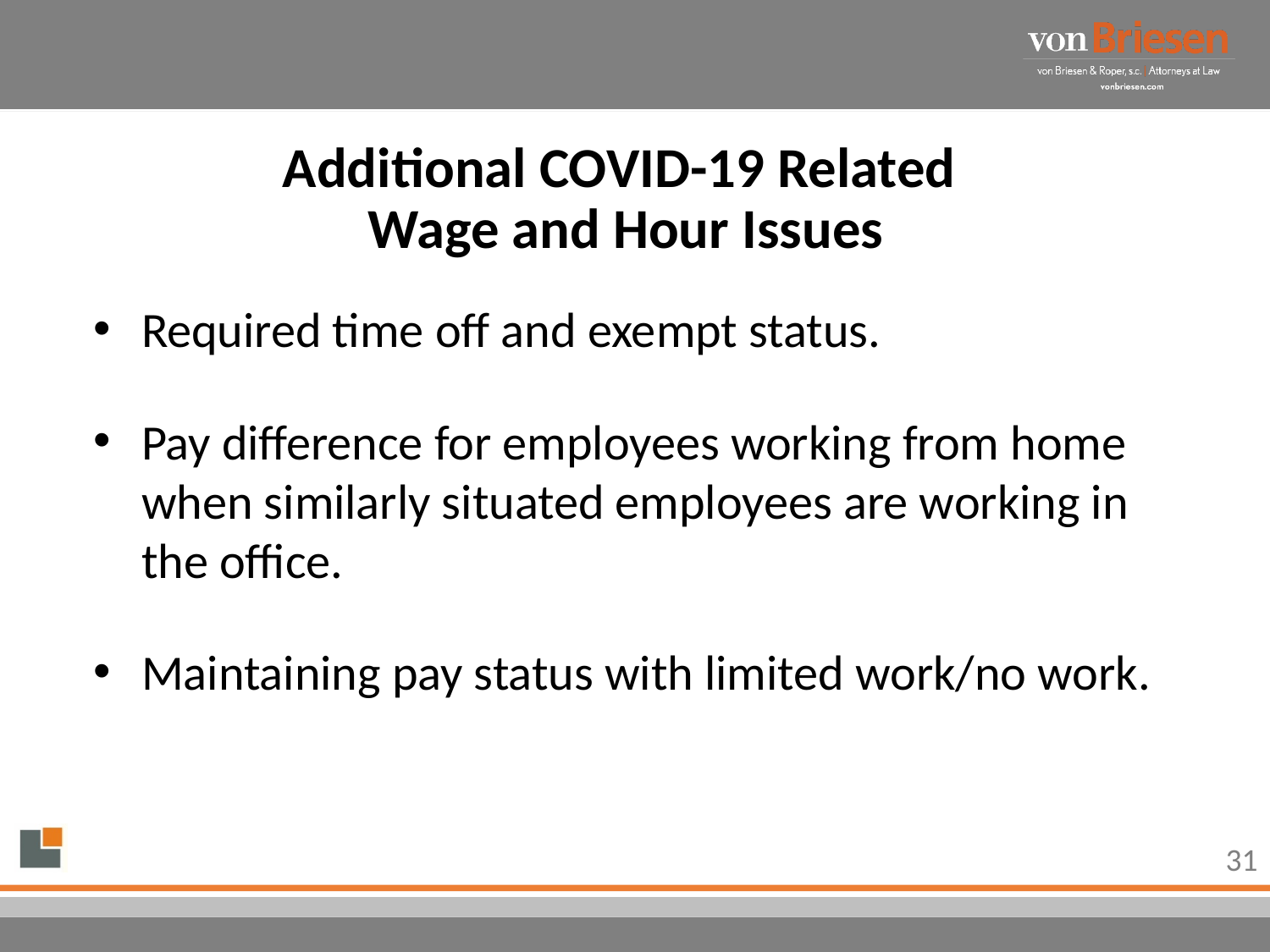

# Additional COVID-19 Related Wage and Hour Issues
Required time off and exempt status.
Pay difference for employees working from home when similarly situated employees are working in the office.
Maintaining pay status with limited work/no work.
31